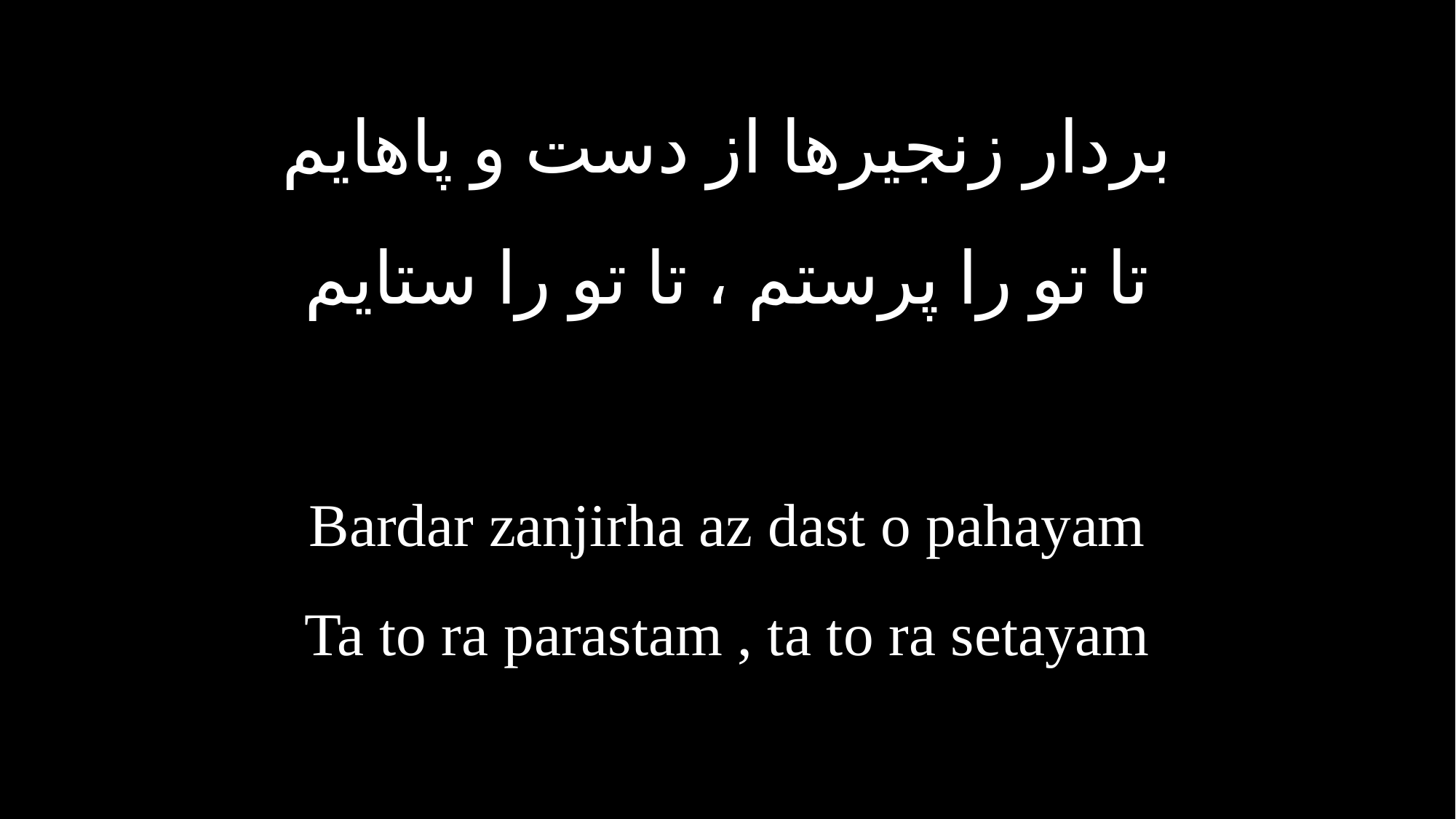

بردار زنجیرها از دست و پاهایم
تا تو را پرستم ، تا تو را ستایم

Bardar zanjirha az dast o pahayam
Ta to ra parastam , ta to ra setayam